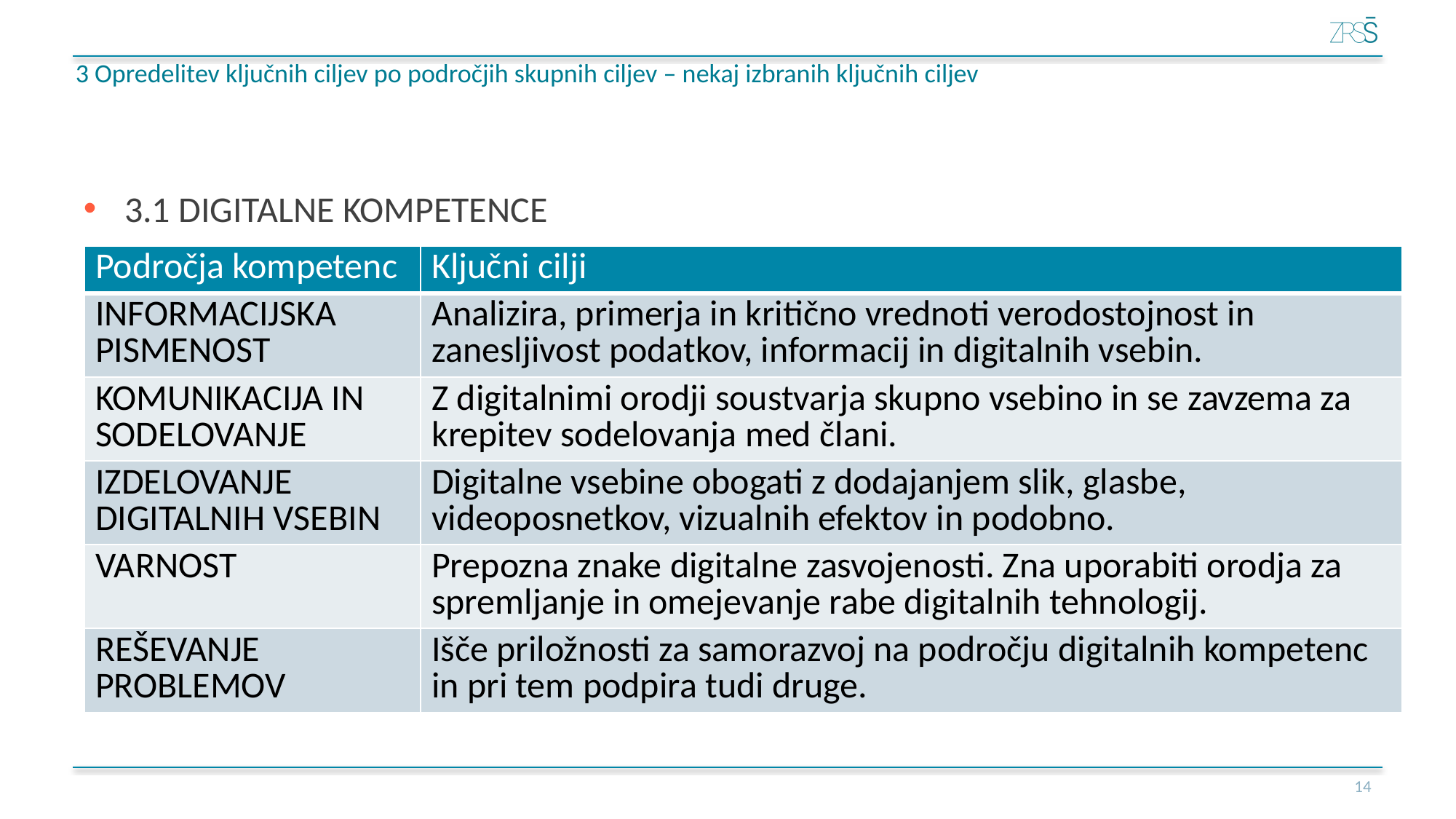

# 3 Opredelitev ključnih ciljev po področjih skupnih ciljev – nekaj izbranih ključnih ciljev
3.1 DIGITALNE KOMPETENCE

| Področja kompetenc | Ključni cilji |
| --- | --- |
| INFORMACIJSKA PISMENOST | Analizira, primerja in kritično vrednoti verodostojnost in zanesljivost podatkov, informacij in digitalnih vsebin. |
| KOMUNIKACIJA IN SODELOVANJE | Z digitalnimi orodji soustvarja skupno vsebino in se zavzema za krepitev sodelovanja med člani. |
| IZDELOVANJE DIGITALNIH VSEBIN | Digitalne vsebine obogati z dodajanjem slik, glasbe, videoposnetkov, vizualnih efektov in podobno. |
| VARNOST | Prepozna znake digitalne zasvojenosti. Zna uporabiti orodja za spremljanje in omejevanje rabe digitalnih tehnologij. |
| REŠEVANJE PROBLEMOV | Išče priložnosti za samorazvoj na področju digitalnih kompetenc in pri tem podpira tudi druge. |
14